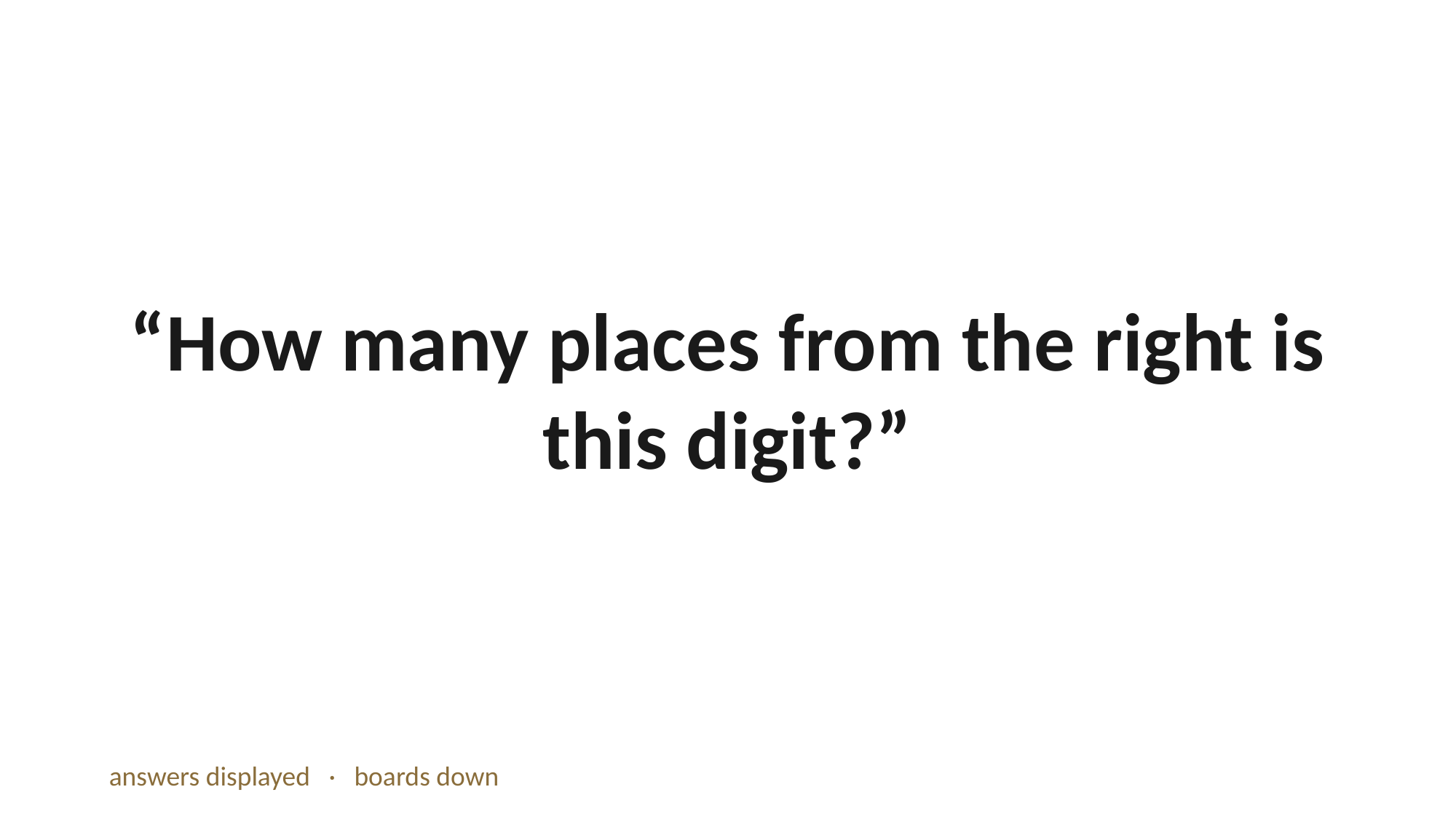

“How many places from the right is this digit?”
answers displayed   ·   boards down